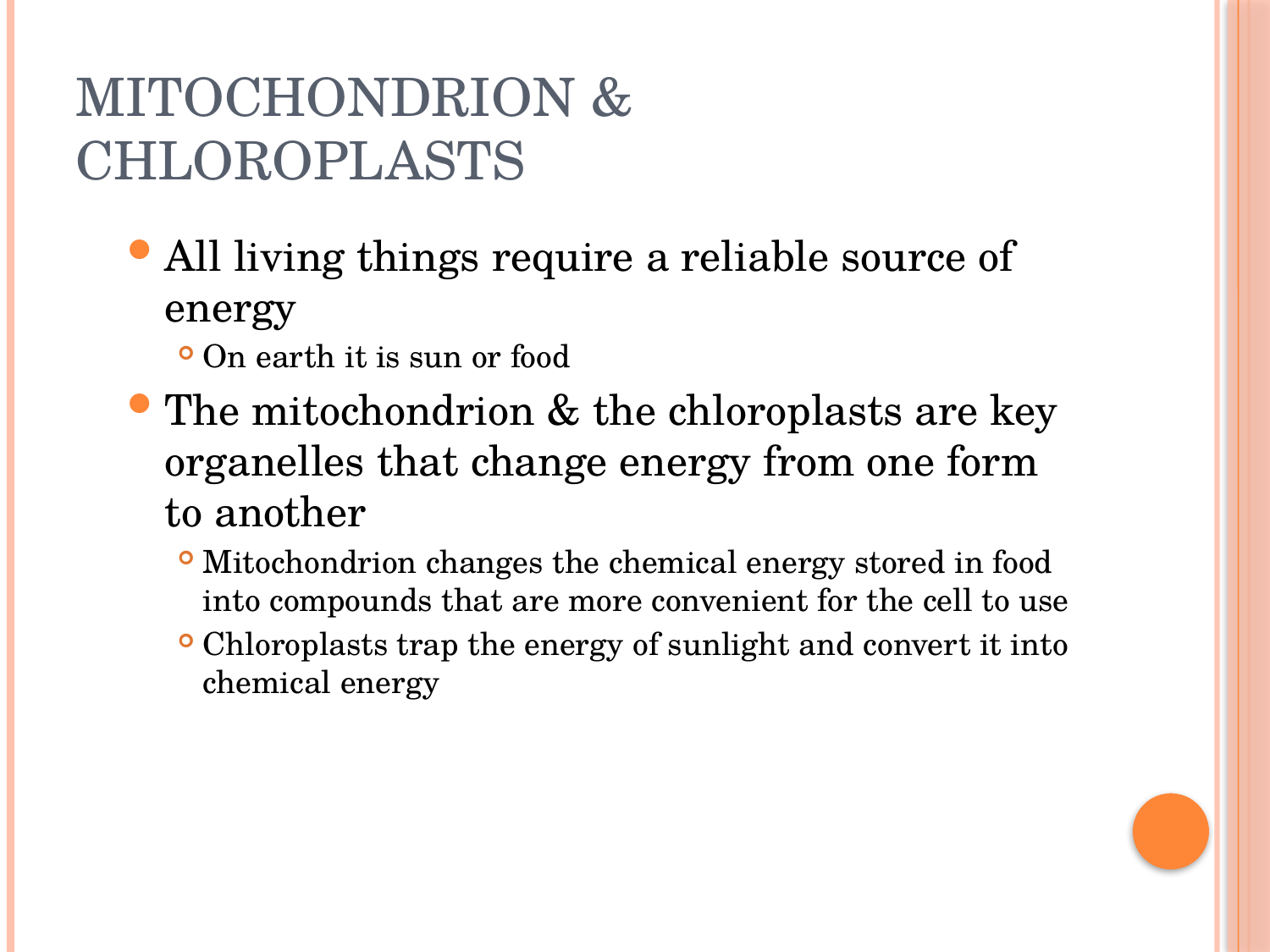

# Mitochondrion & Chloroplasts
All living things require a reliable source of energy
On earth it is sun or food
The mitochondrion & the chloroplasts are key organelles that change energy from one form to another
Mitochondrion changes the chemical energy stored in food into compounds that are more convenient for the cell to use
Chloroplasts trap the energy of sunlight and convert it into chemical energy